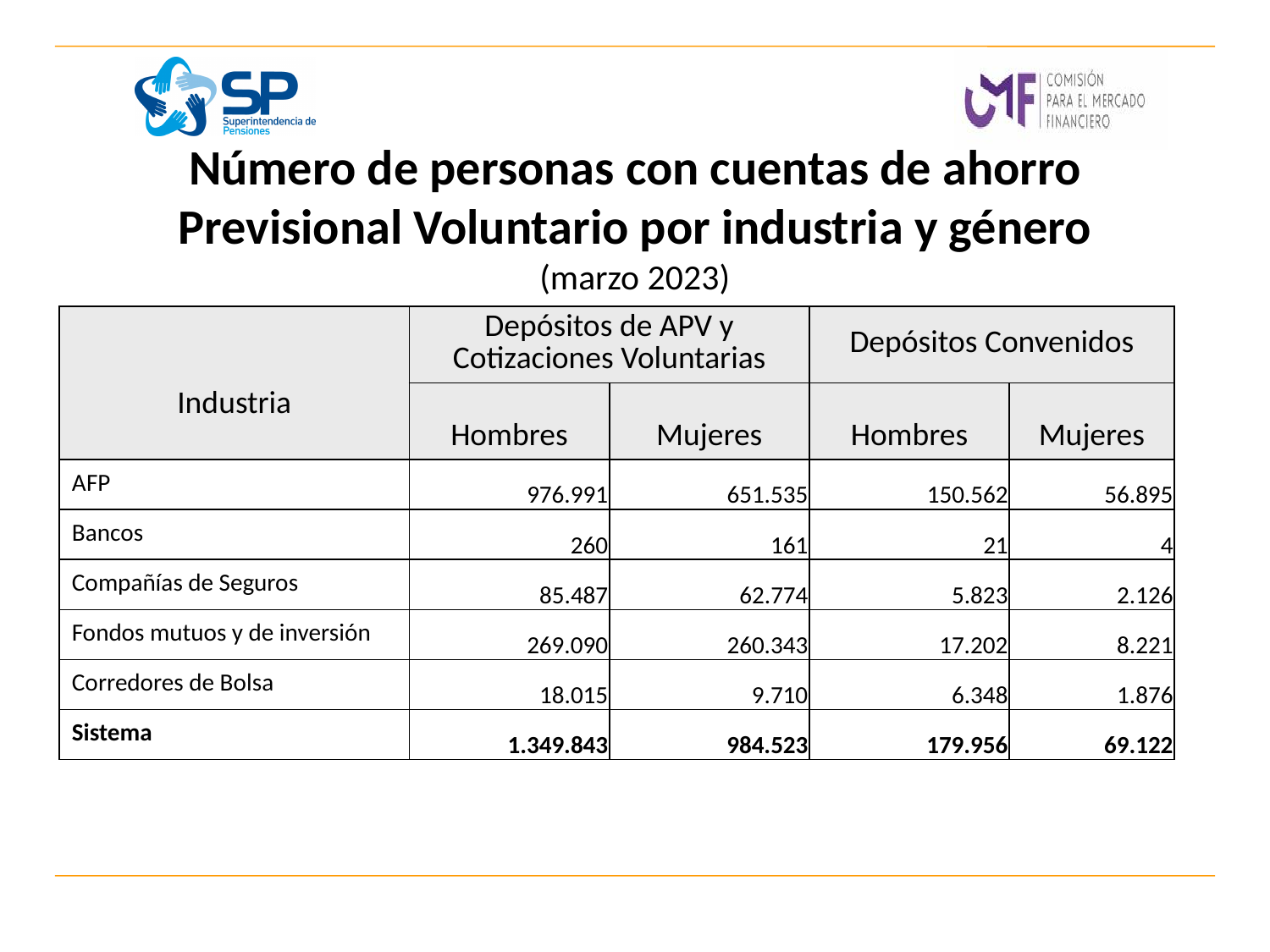

# Número de personas con cuentas de ahorro Previsional Voluntario por industria y género (marzo 2023)
| Industria | Depósitos de APV y Cotizaciones Voluntarias |  | Depósitos Convenidos |  |
| --- | --- | --- | --- | --- |
|  | Hombres | Mujeres | Hombres | Mujeres |
| AFP | 976.991 | 651.535 | 150.562 | 56.895 |
| Bancos | 260 | 161 | 21 | 4 |
| Compañías de Seguros | 85.487 | 62.774 | 5.823 | 2.126 |
| Fondos mutuos y de inversión | 269.090 | 260.343 | 17.202 | 8.221 |
| Corredores de Bolsa | 18.015 | 9.710 | 6.348 | 1.876 |
| Sistema | 1.349.843 | 984.523 | 179.956 | 69.122 |